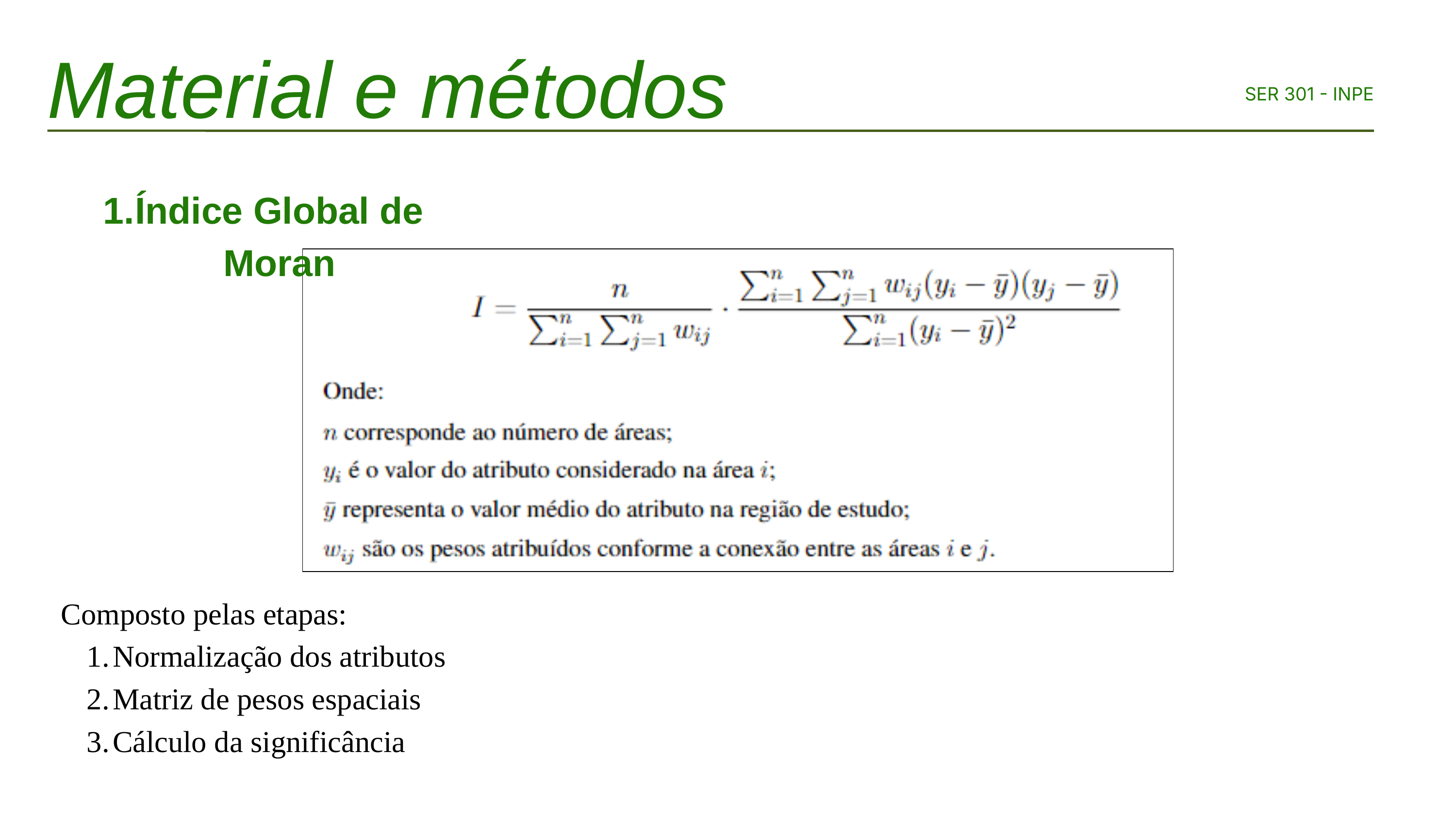

Material e métodos
SER 301 - INPE

Índice Global de Moran

Composto pelas etapas:
Normalização dos atributos
Matriz de pesos espaciais
Cálculo da significância